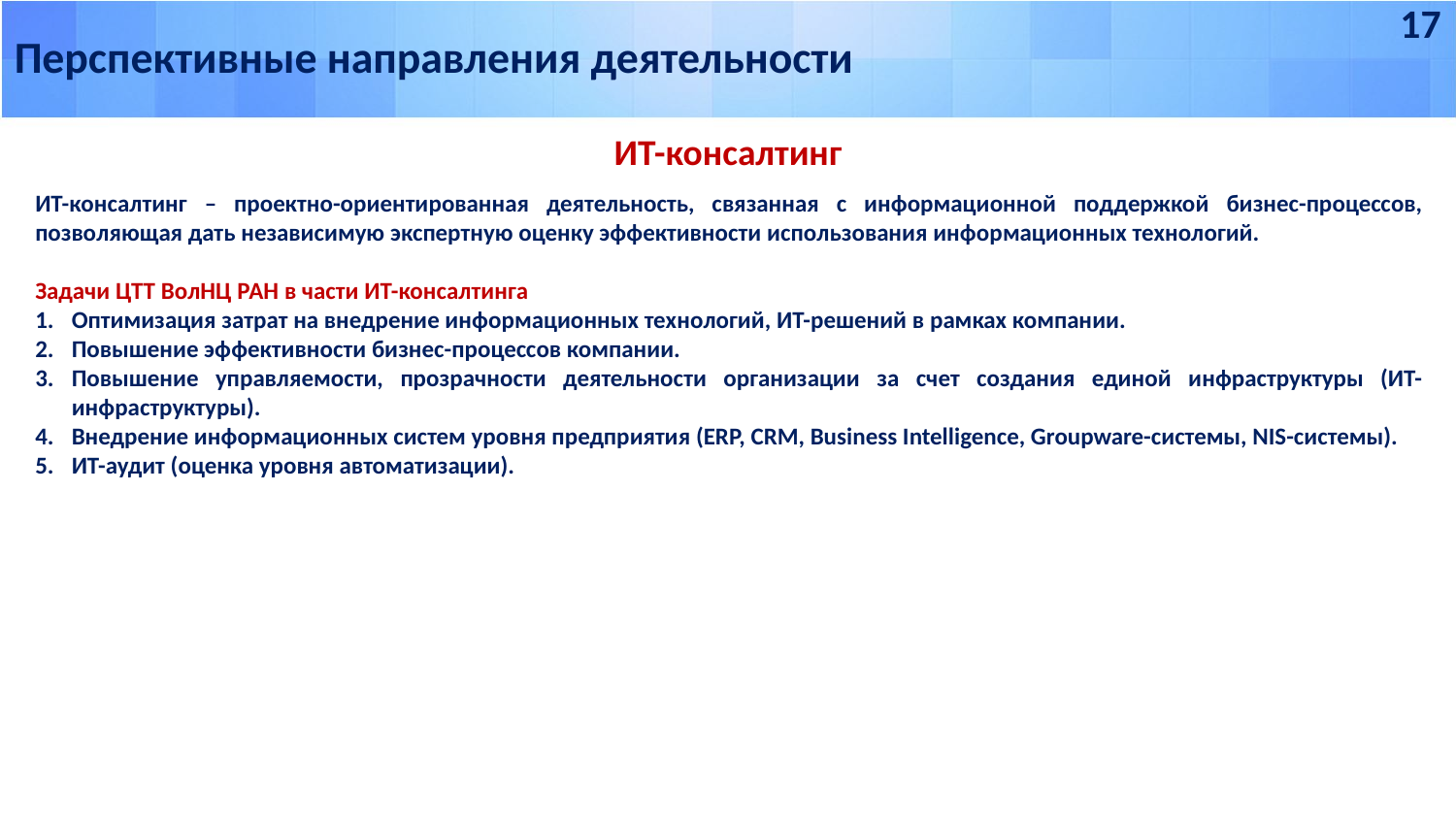

17
Перспективные направления деятельности
ИТ-консалтинг

ИТ-консалтинг – проектно-ориентированная деятельность, связанная с информационной поддержкой бизнес-процессов, позволяющая дать независимую экспертную оценку эффективности использования информационных технологий.

Задачи ЦТТ ВолНЦ РАН в части ИТ-консалтинга
Оптимизация затрат на внедрение информационных технологий, ИТ-решений в рамках компании.
Повышение эффективности бизнес-процессов компании.
Повышение управляемости, прозрачности деятельности организации за счет создания единой инфраструктуры (ИТ-инфраструктуры).
Внедрение информационных систем уровня предприятия (ERP, CRM, Business Intelligence, Groupware-системы, NIS-системы).
ИТ-аудит (оценка уровня автоматизации).